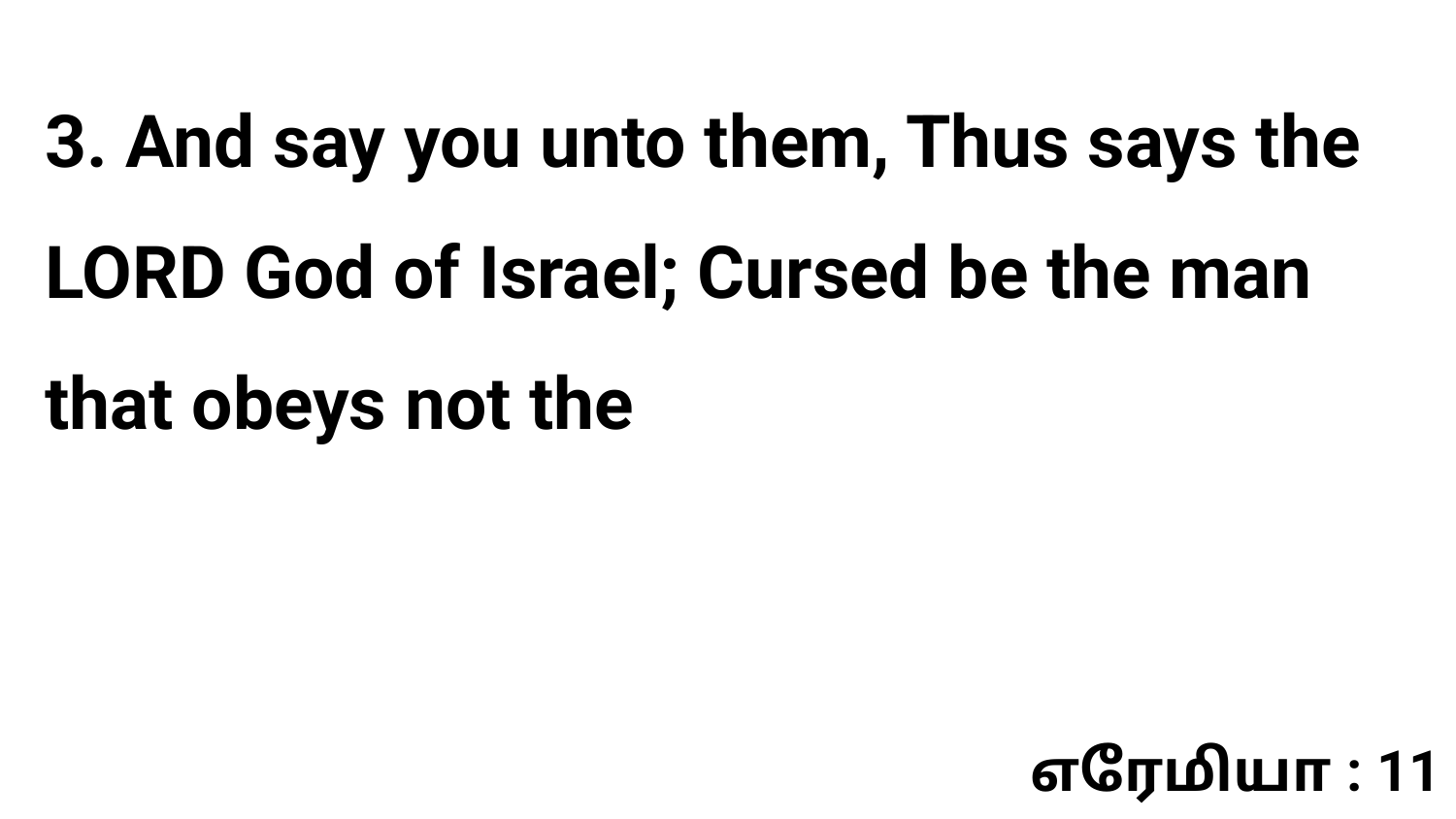

3. And say you unto them, Thus says the LORD God of Israel; Cursed be the man that obeys not the
எரேமியா : 11